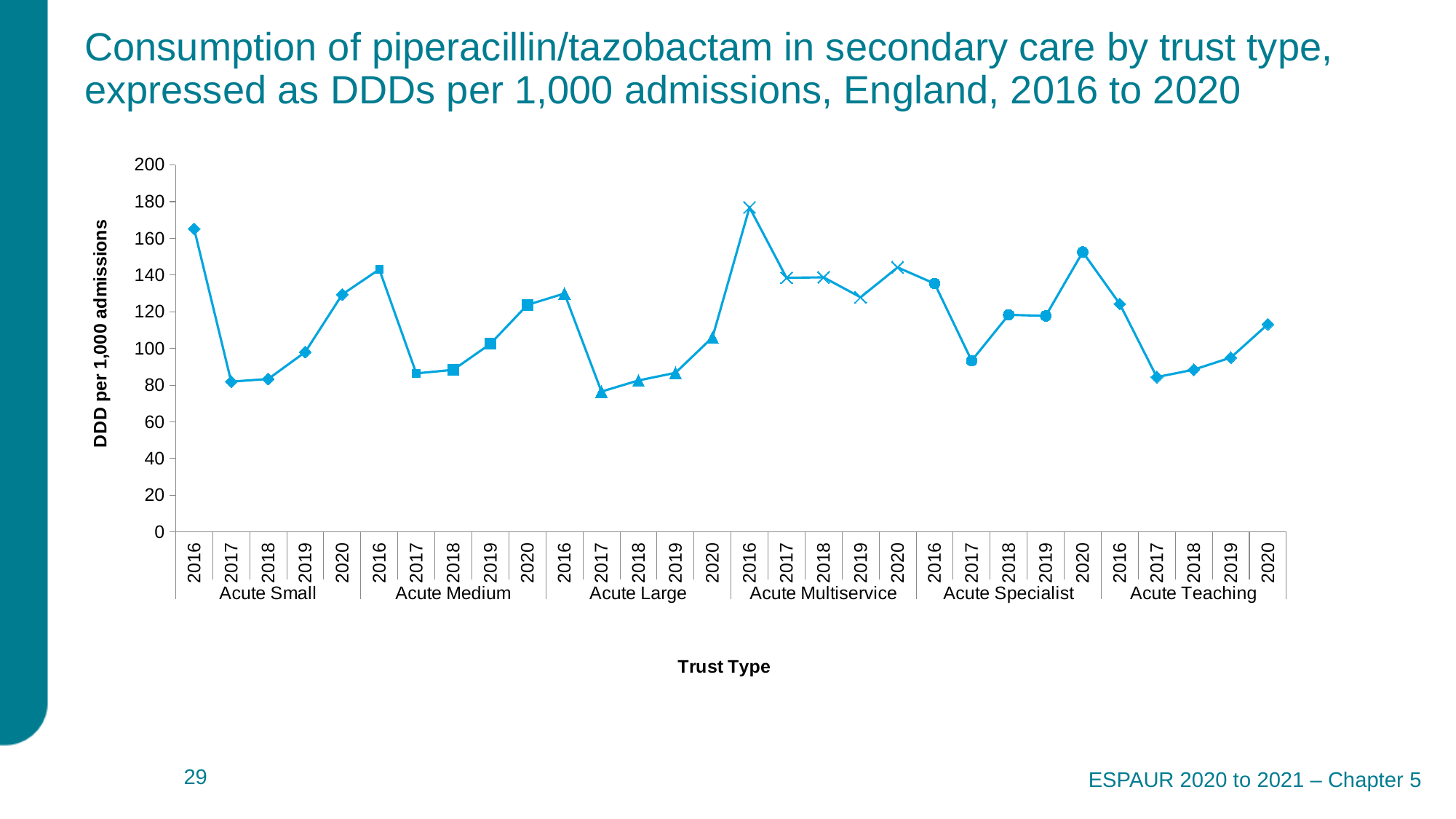

# Consumption of piperacillin/tazobactam in secondary care by trust type, expressed as DDDs per 1,000 admissions, England, 2016 to 2020

### Chart

| Category |  |
|---|---|
| 2016 | 165.17849485747865 |
| 2017 | 81.95348814055615 |
| 2018 | 83.40209975166363 |
| 2019 | 98.06201609433629 |
| 2020 | 129.46482945466414 |
| 2016 | 143.1050930621568 |
| 2017 | 86.44864131190116 |
| 2018 | 88.38435795344412 |
| 2019 | 102.55453577893786 |
| 2020 | 123.75444716308266 |
| 2016 | 129.9540586201474 |
| 2017 | 76.54603668226628 |
| 2018 | 82.60501173010562 |
| 2019 | 86.73611411079764 |
| 2020 | 106.07589980208286 |
| 2016 | 176.84430021047592 |
| 2017 | 138.5227472782135 |
| 2018 | 138.74327713251114 |
| 2019 | 127.89890563488007 |
| 2020 | 144.16468530893326 |
| 2016 | 135.3431895924732 |
| 2017 | 93.33334028953686 |
| 2018 | 118.3519650157541 |
| 2019 | 117.74266731156968 |
| 2020 | 152.55129953939468 |
| 2016 | 124.26655800500885 |
| 2017 | 84.43413476250134 |
| 2018 | 88.47086434066296 |
| 2019 | 95.05874642170966 |
| 2020 | 113.22016338538378 |
ESPAUR 2020 to 2021 – Chapter 5
  29